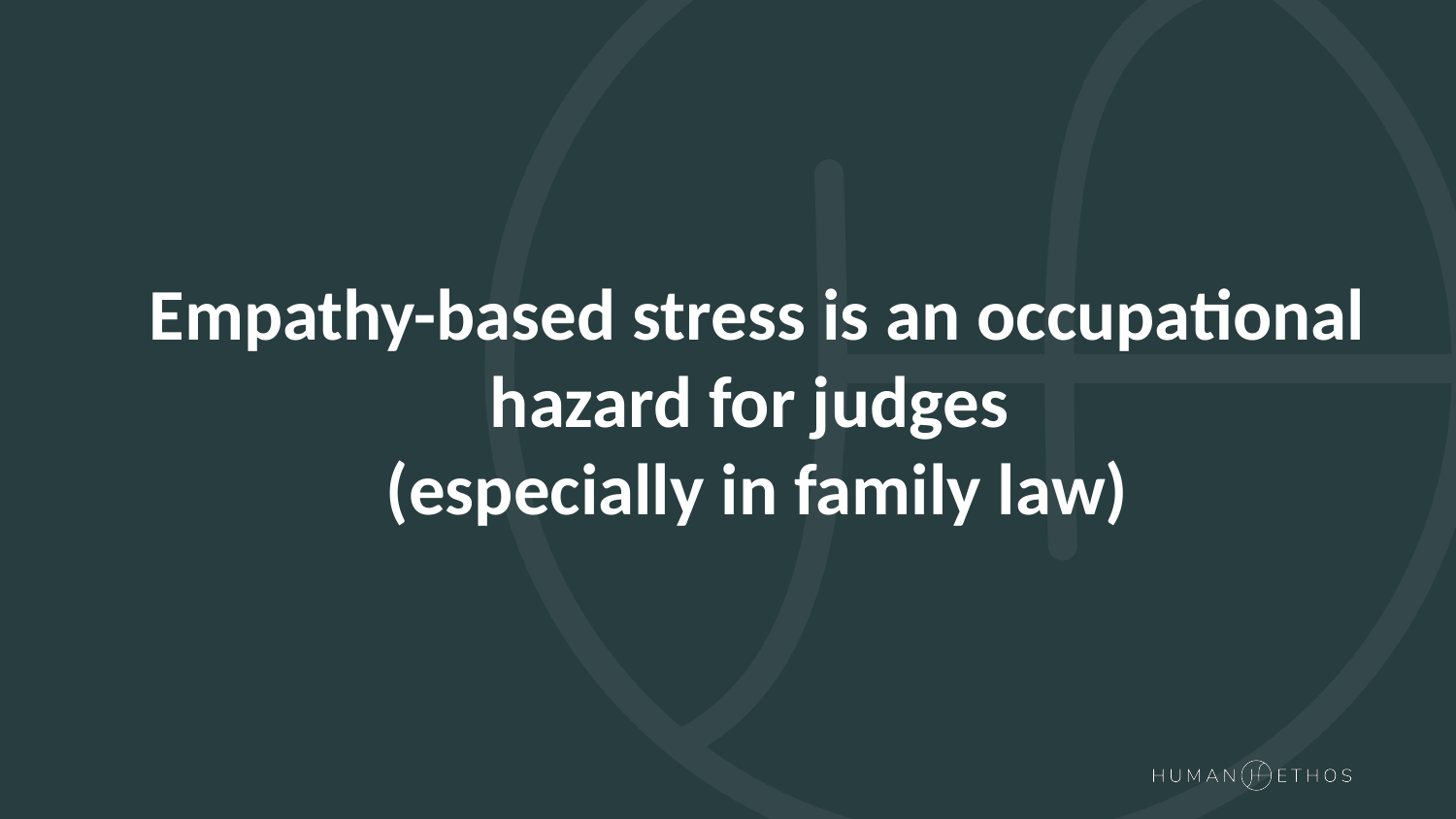

Empathy-based stress is an occupational hazard for judges
(especially in family law)